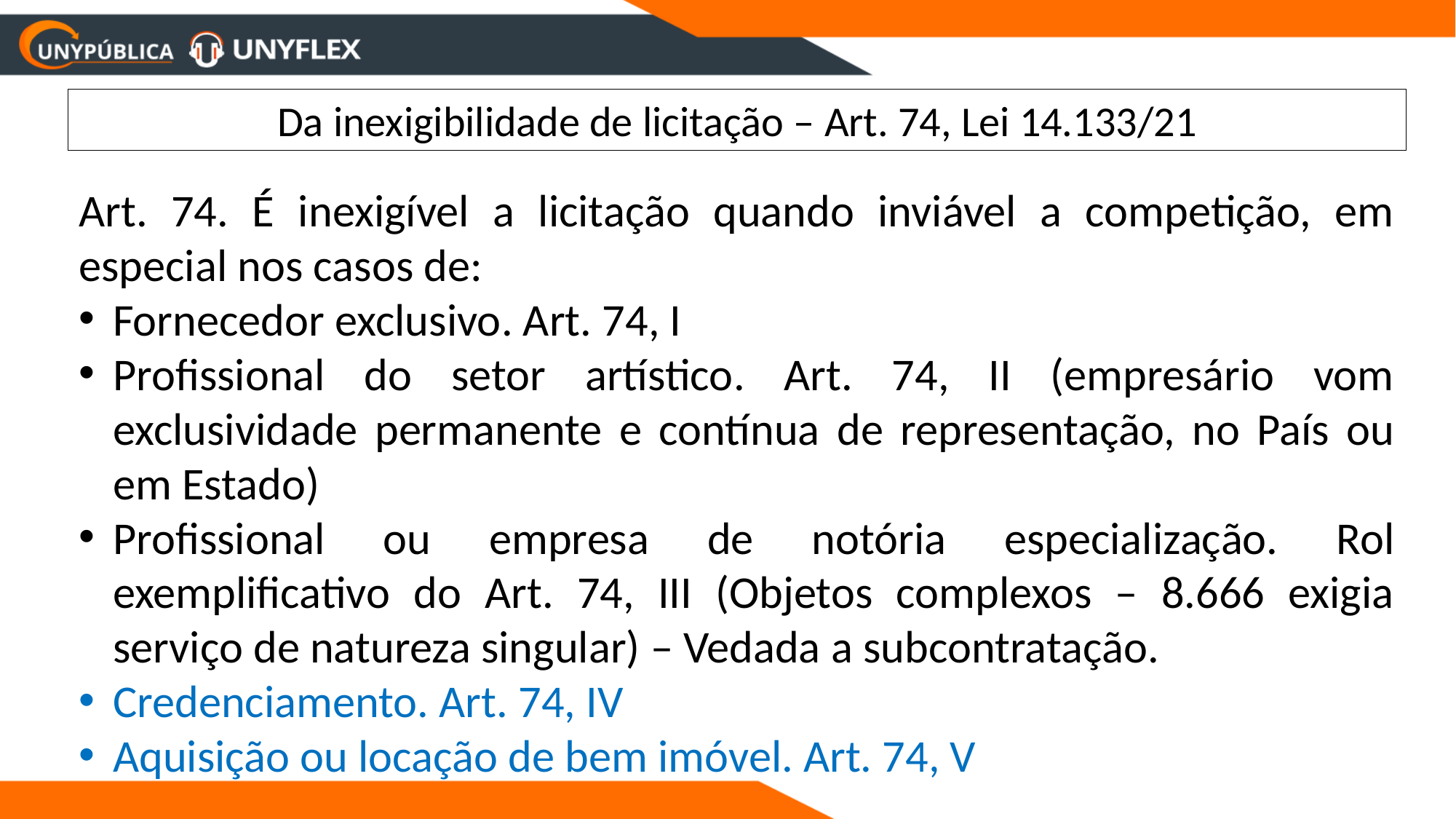

Da inexigibilidade de licitação – Art. 74, Lei 14.133/21
Art. 74. É inexigível a licitação quando inviável a competição, em especial nos casos de:
Fornecedor exclusivo. Art. 74, I
Profissional do setor artístico. Art. 74, II (empresário vom exclusividade permanente e contínua de representação, no País ou em Estado)
Profissional ou empresa de notória especialização. Rol exemplificativo do Art. 74, III (Objetos complexos – 8.666 exigia serviço de natureza singular) – Vedada a subcontratação.
Credenciamento. Art. 74, IV
Aquisição ou locação de bem imóvel. Art. 74, V